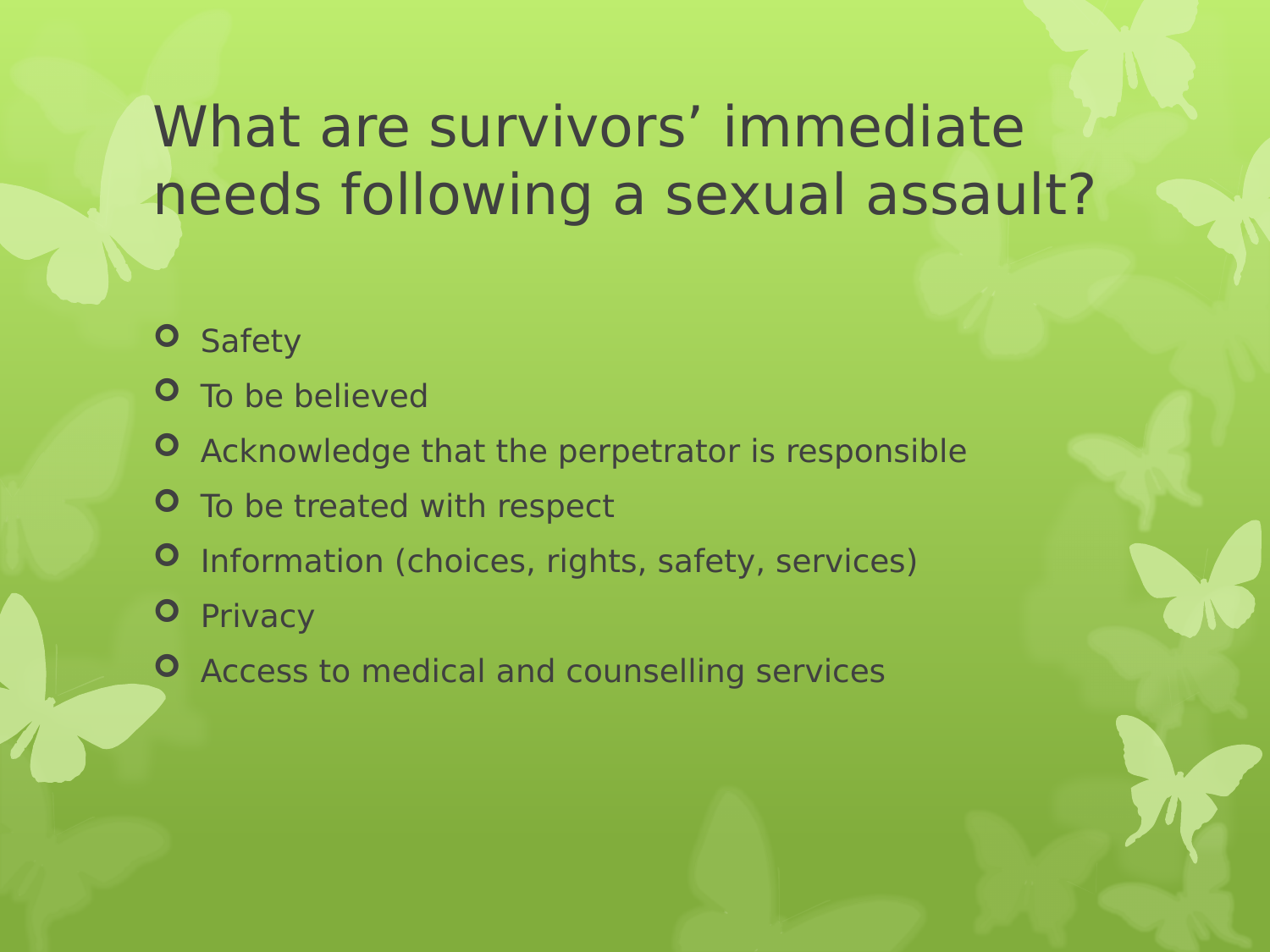

# What are survivors’ immediate needs following a sexual assault?
Safety
To be believed
Acknowledge that the perpetrator is responsible
To be treated with respect
Information (choices, rights, safety, services)
Privacy
Access to medical and counselling services